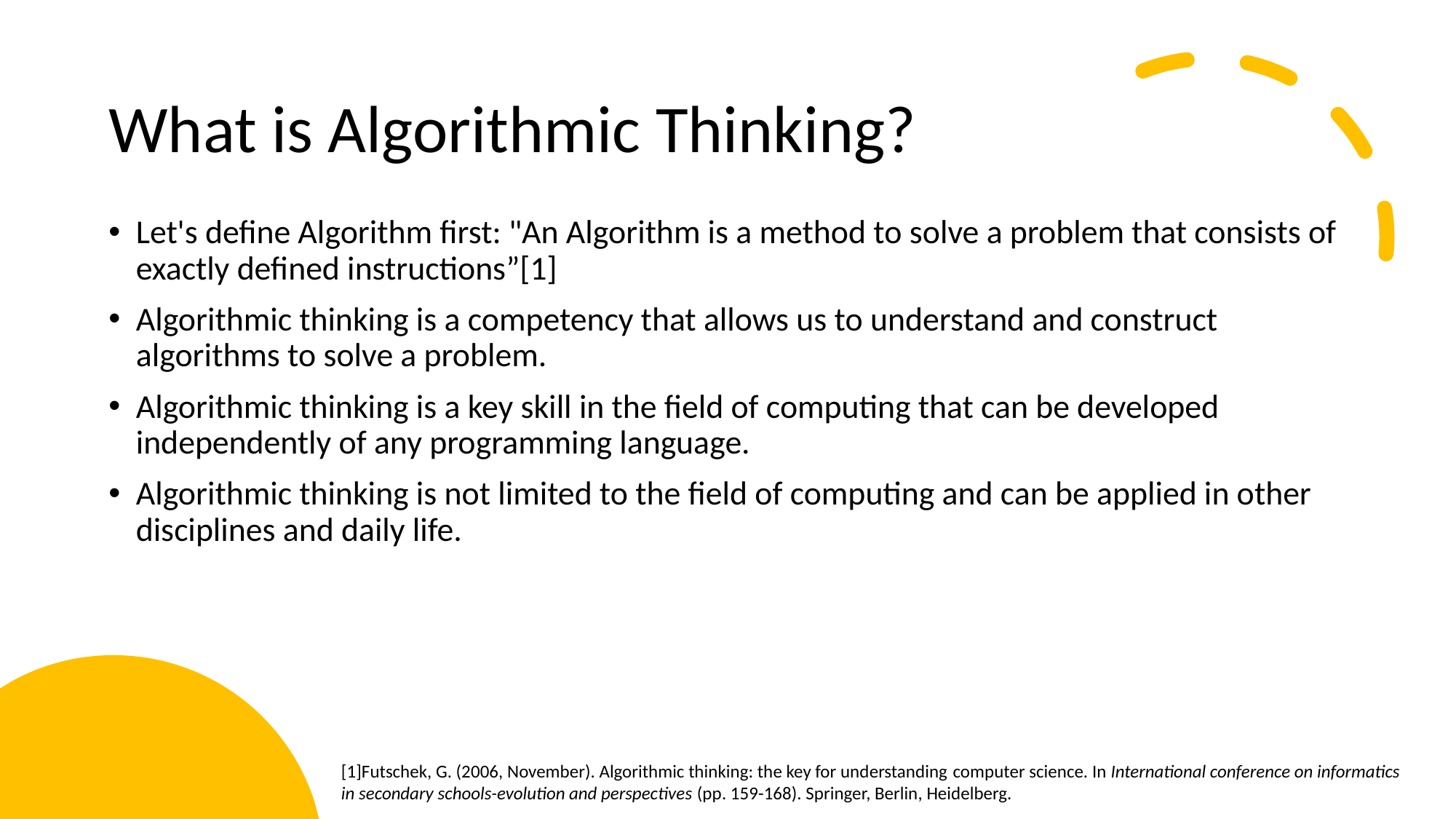

# What is Algorithmic Thinking?

Let's define Algorithm first: "An Algorithm is a method to solve a problem that consists of exactly defined instructions”[1]
Algorithmic thinking is a competency that allows us to understand and construct algorithms to solve a problem.
Algorithmic thinking is a key skill in the field of computing that can be developed independently of any programming language.
Algorithmic thinking is not limited to the field of computing and can be applied in other disciplines and daily life.

[1]Futschek, G. (2006, November). Algorithmic thinking: the key for understanding computer science. In International conference on informatics in secondary schools-evolution and perspectives (pp. 159-168). Springer, Berlin, Heidelberg.​